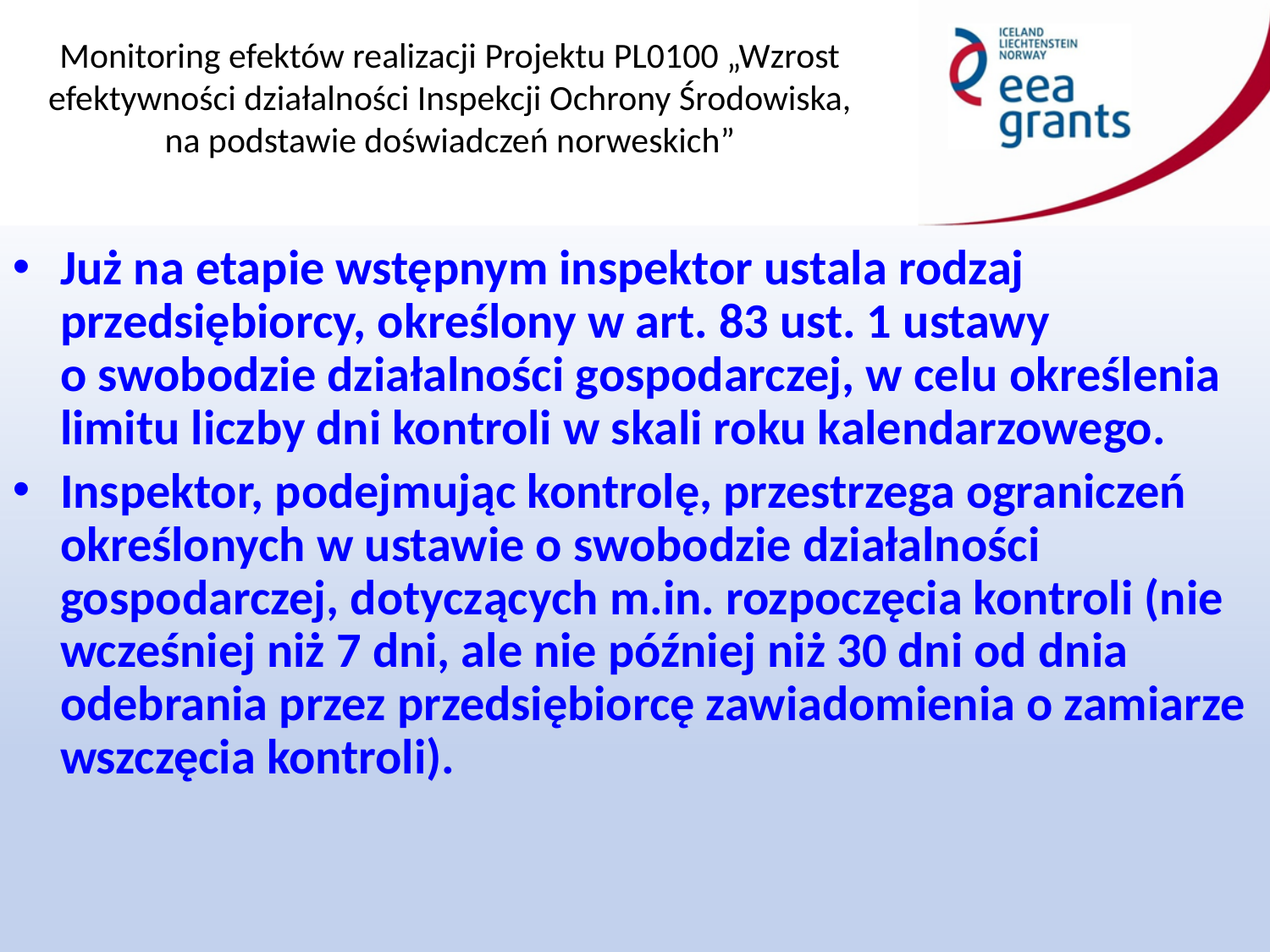

Już na etapie wstępnym inspektor ustala rodzaj przedsiębiorcy, określony w art. 83 ust. 1 ustawy
o swobodzie działalności gospodarczej, w celu określenia limitu liczby dni kontroli w skali roku kalendarzowego.
Inspektor, podejmując kontrolę, przestrzega ograniczeń określonych w ustawie o swobodzie działalności gospodarczej, dotyczących m.in. rozpoczęcia kontroli (nie wcześniej niż 7 dni, ale nie później niż 30 dni od dnia odebrania przez przedsiębiorcę zawiadomienia o zamiarze wszczęcia kontroli).